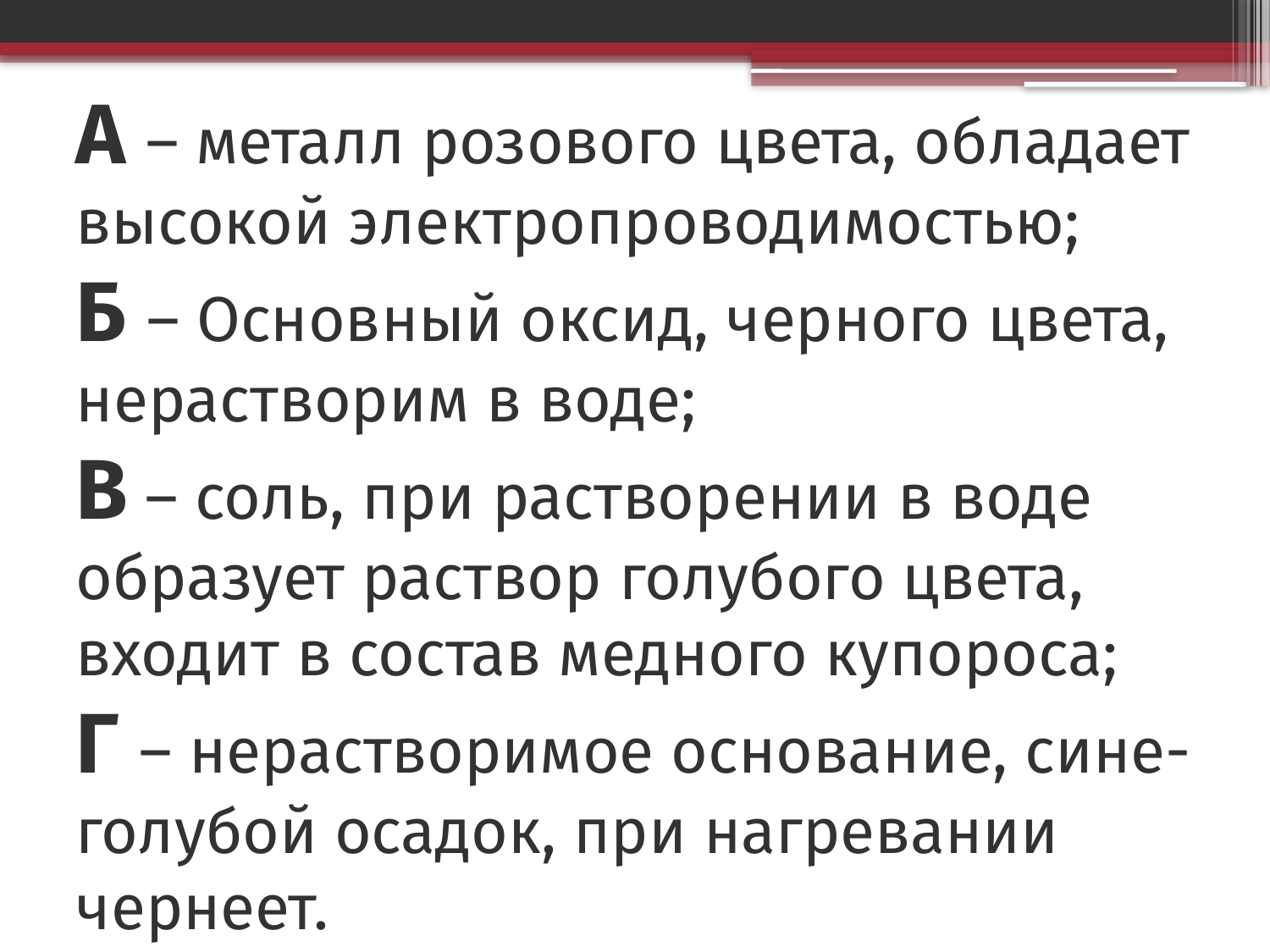

# А – металл розового цвета, обладает высокой электропроводимостью; Б – Основный оксид, черного цвета, нерастворим в воде; В – соль, при растворении в воде образует раствор голубого цвета, входит в состав медного купороса; Г – нерастворимое основание, сине-голубой осадок, при нагревании чернеет.